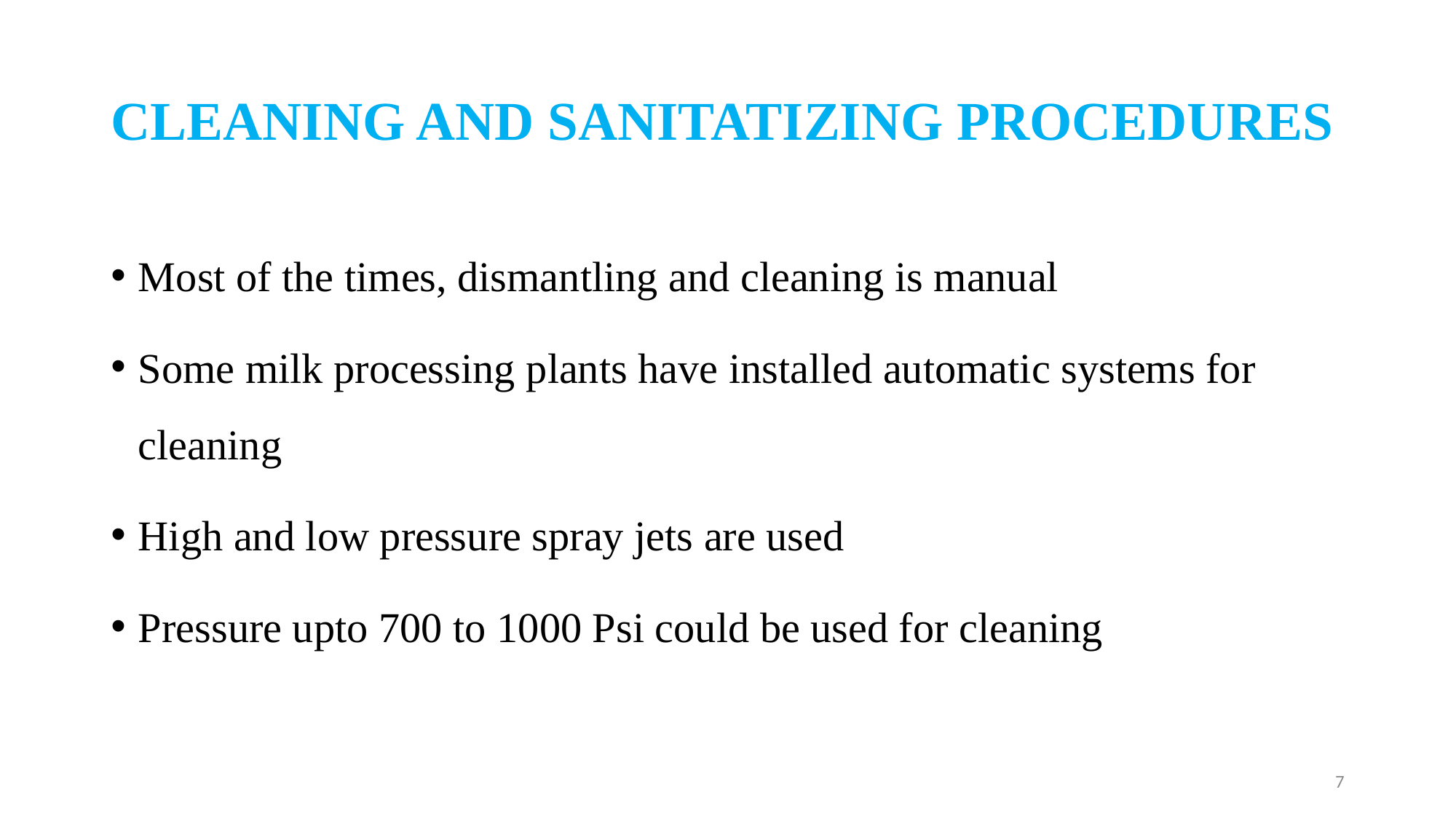

# CLEANING AND SANITATIZING PROCEDURES
Most of the times, dismantling and cleaning is manual
Some milk processing plants have installed automatic systems for cleaning
High and low pressure spray jets are used
Pressure upto 700 to 1000 Psi could be used for cleaning

7